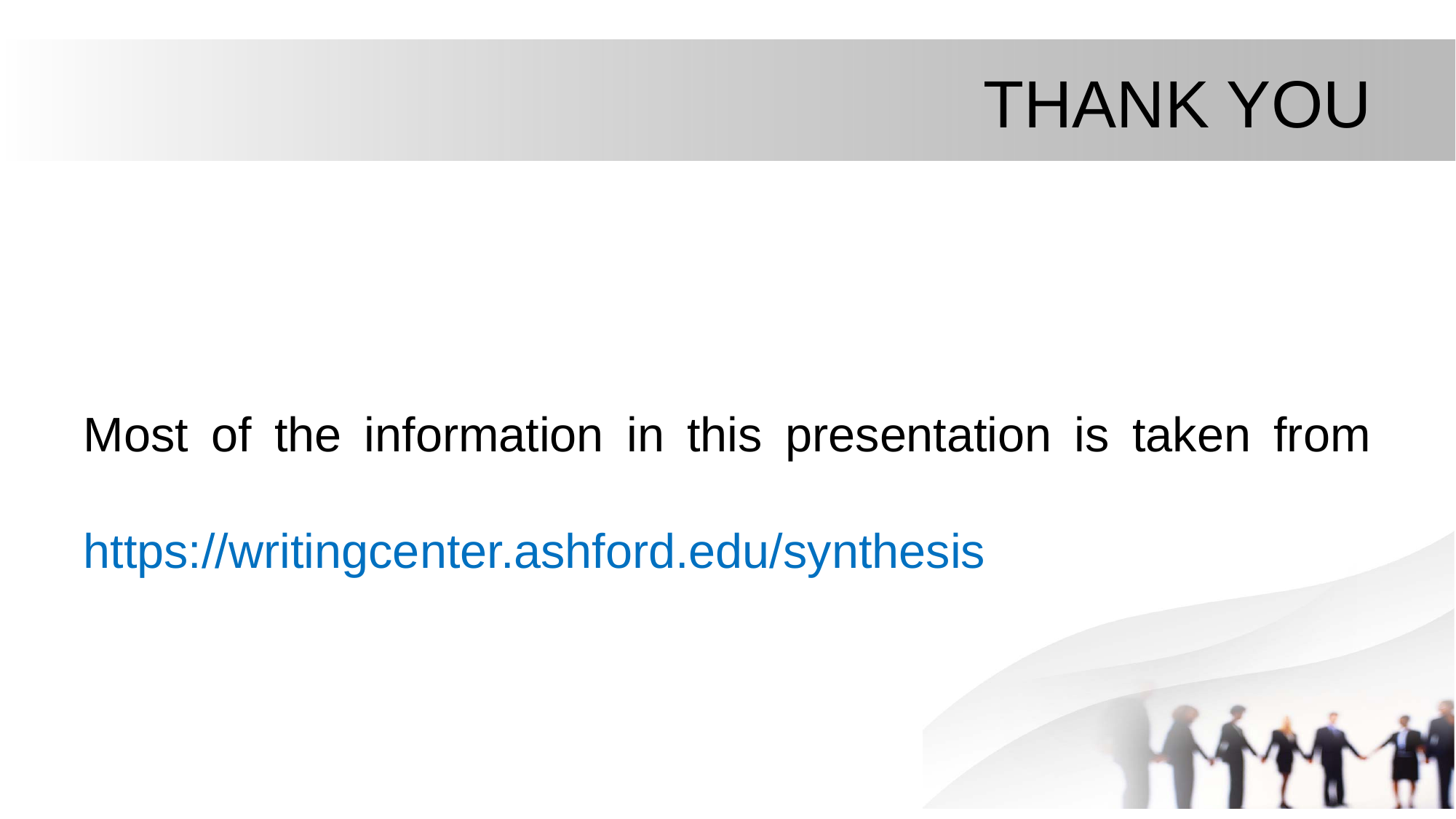

# THANK YOU
Most of the information in this presentation is taken from https://writingcenter.ashford.edu/synthesis